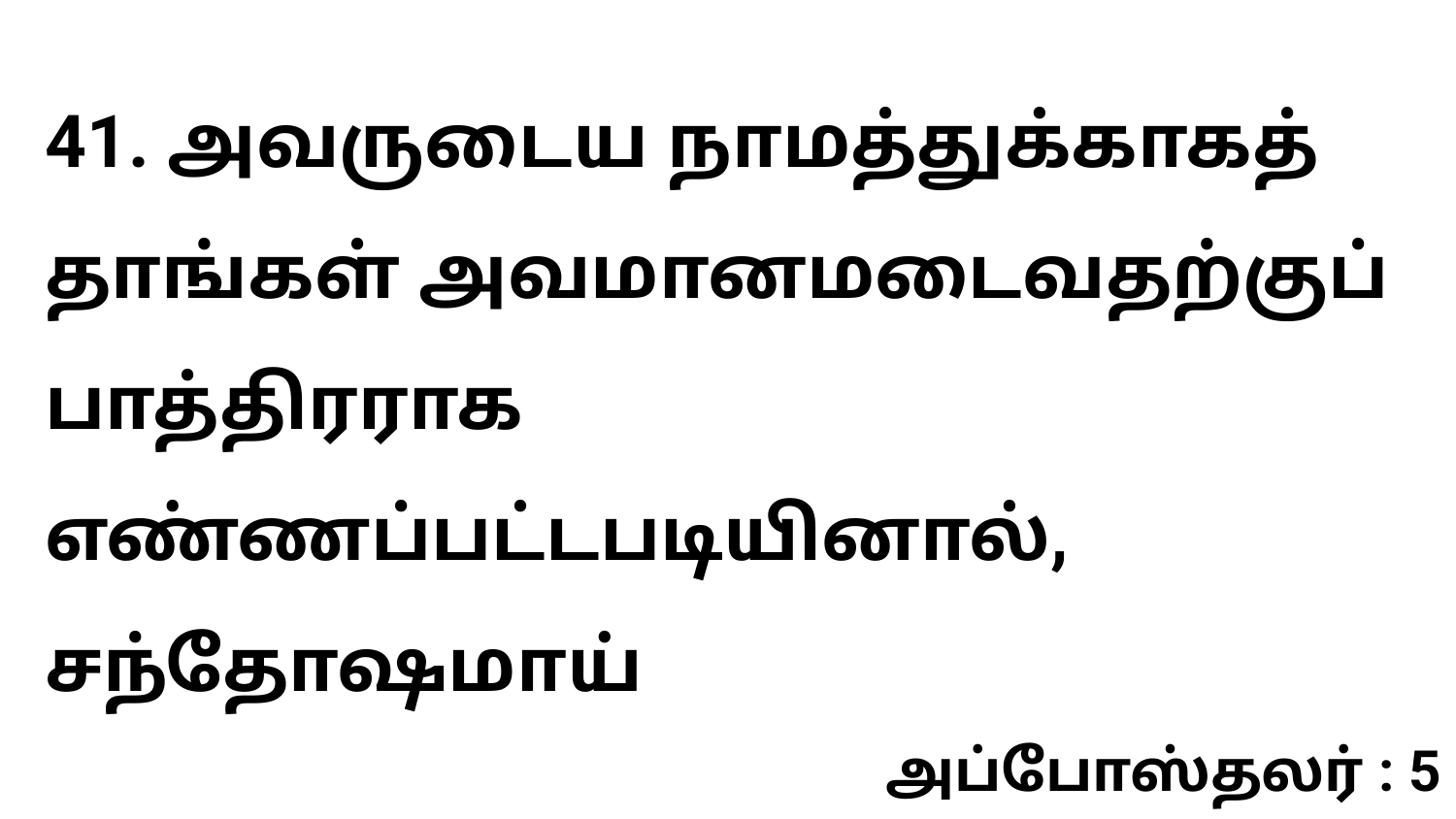

41. அவருடைய நாமத்துக்காகத் தாங்கள் அவமானமடைவதற்குப் பாத்திரராக எண்ணப்பட்டபடியினால், சந்தோஷமாய்
அப்போஸ்தலர் : 5